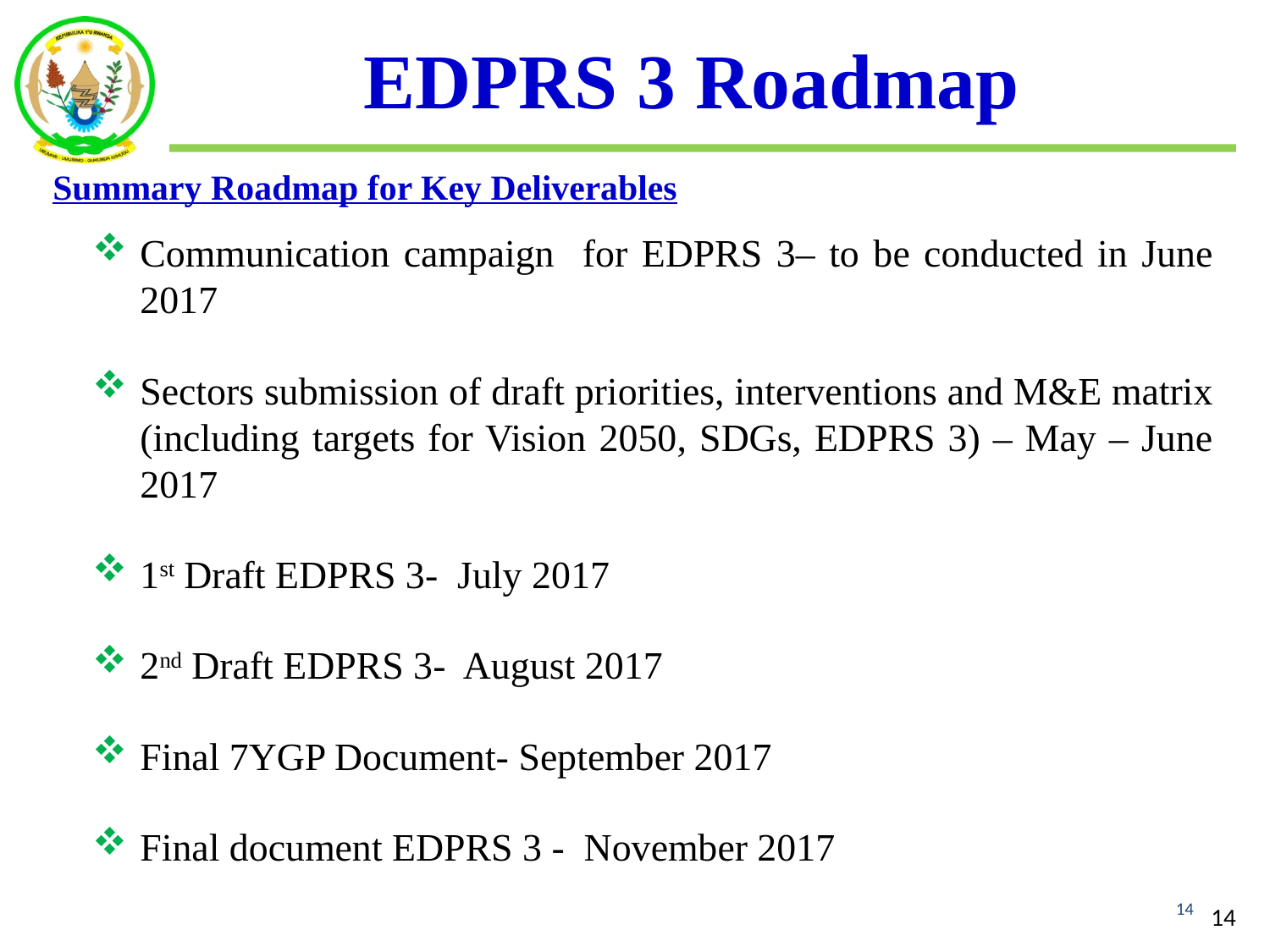

# EDPRS 3 Roadmap
Summary Roadmap for Key Deliverables
Communication campaign  for EDPRS 3– to be conducted in June 2017

Sectors submission of draft priorities, interventions and M&E matrix (including targets for Vision 2050, SDGs, EDPRS 3) – May – June 2017

1st Draft EDPRS 3-  July 2017

2nd Draft EDPRS 3-  August 2017

Final 7YGP Document- September 2017

Final document EDPRS 3 -  November 2017
14